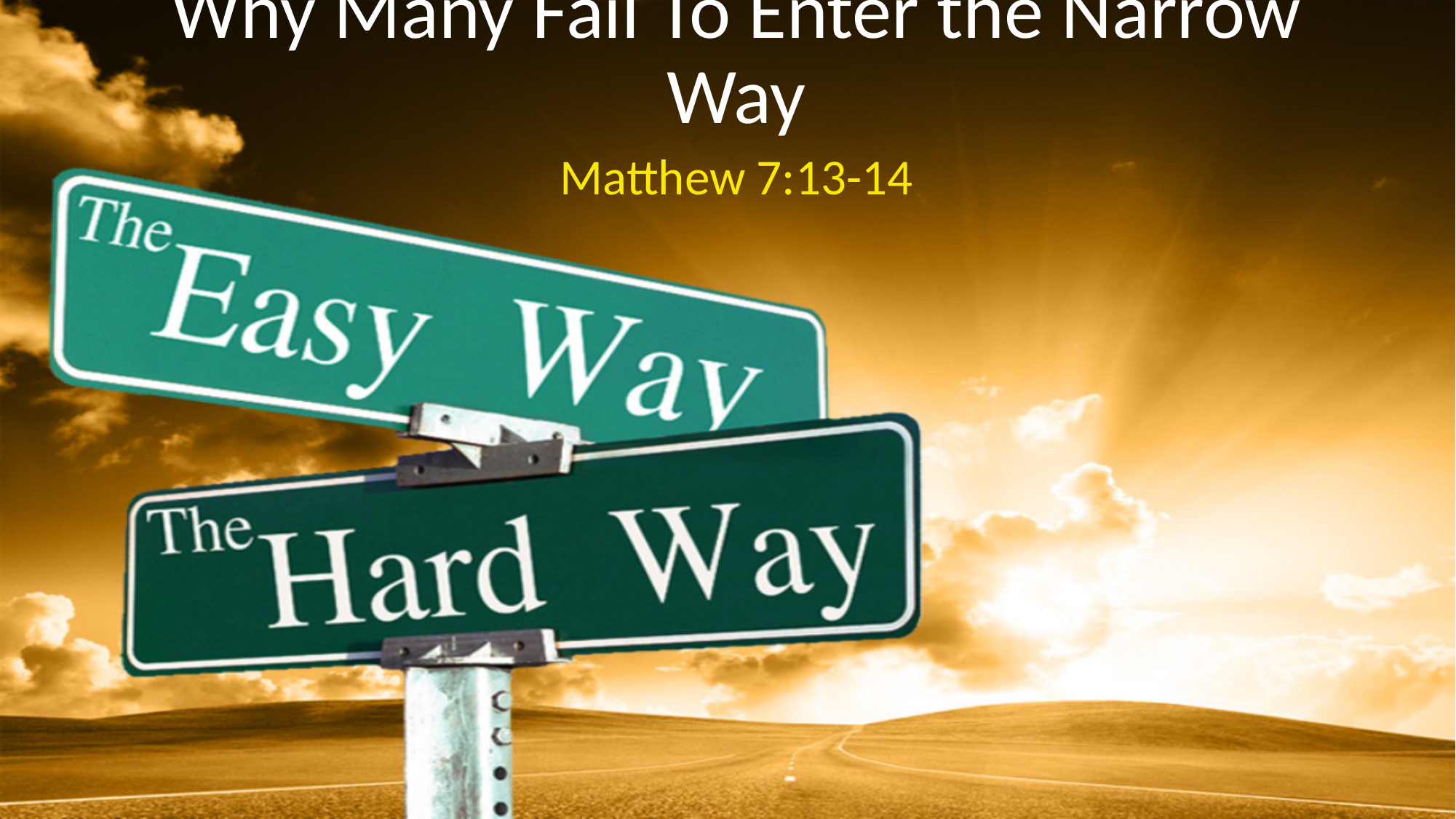

# Why Many Fail To Enter the Narrow Way
Matthew 7:13-14